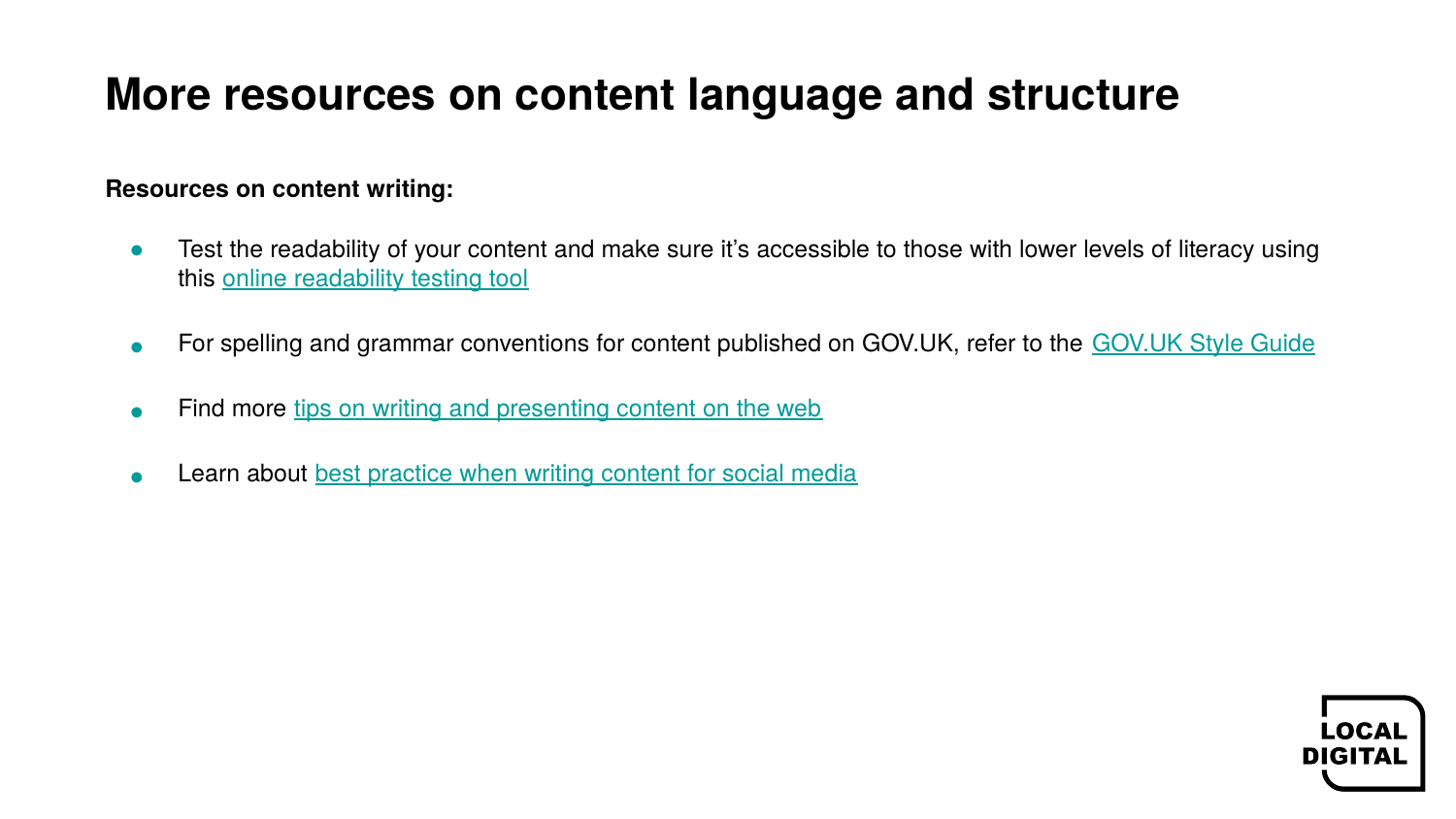

# More resources on content language and structure
Resources on content writing:
Test the readability of your content and make sure it’s accessible to those with lower levels of literacy using this online readability testing tool
For spelling and grammar conventions for content published on GOV.UK, refer to the GOV.UK Style Guide
Find more tips on writing and presenting content on the web
Learn about best practice when writing content for social media